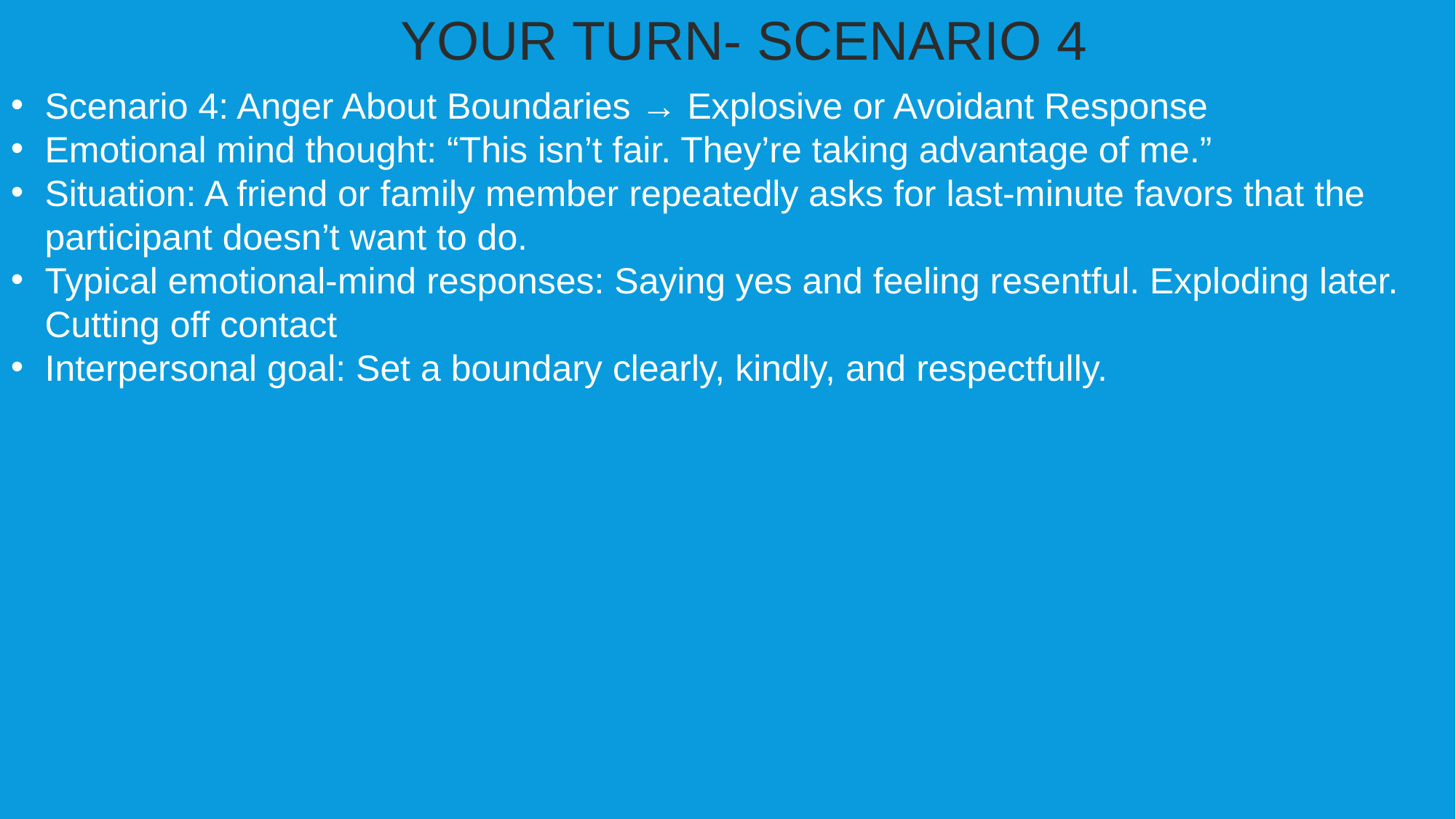

YOUR TURN- SCENARIO 4
Scenario 4: Anger About Boundaries → Explosive or Avoidant Response
Emotional mind thought: “This isn’t fair. They’re taking advantage of me.”
Situation: A friend or family member repeatedly asks for last-minute favors that the participant doesn’t want to do.
Typical emotional-mind responses: Saying yes and feeling resentful. Exploding later. Cutting off contact
Interpersonal goal: Set a boundary clearly, kindly, and respectfully.